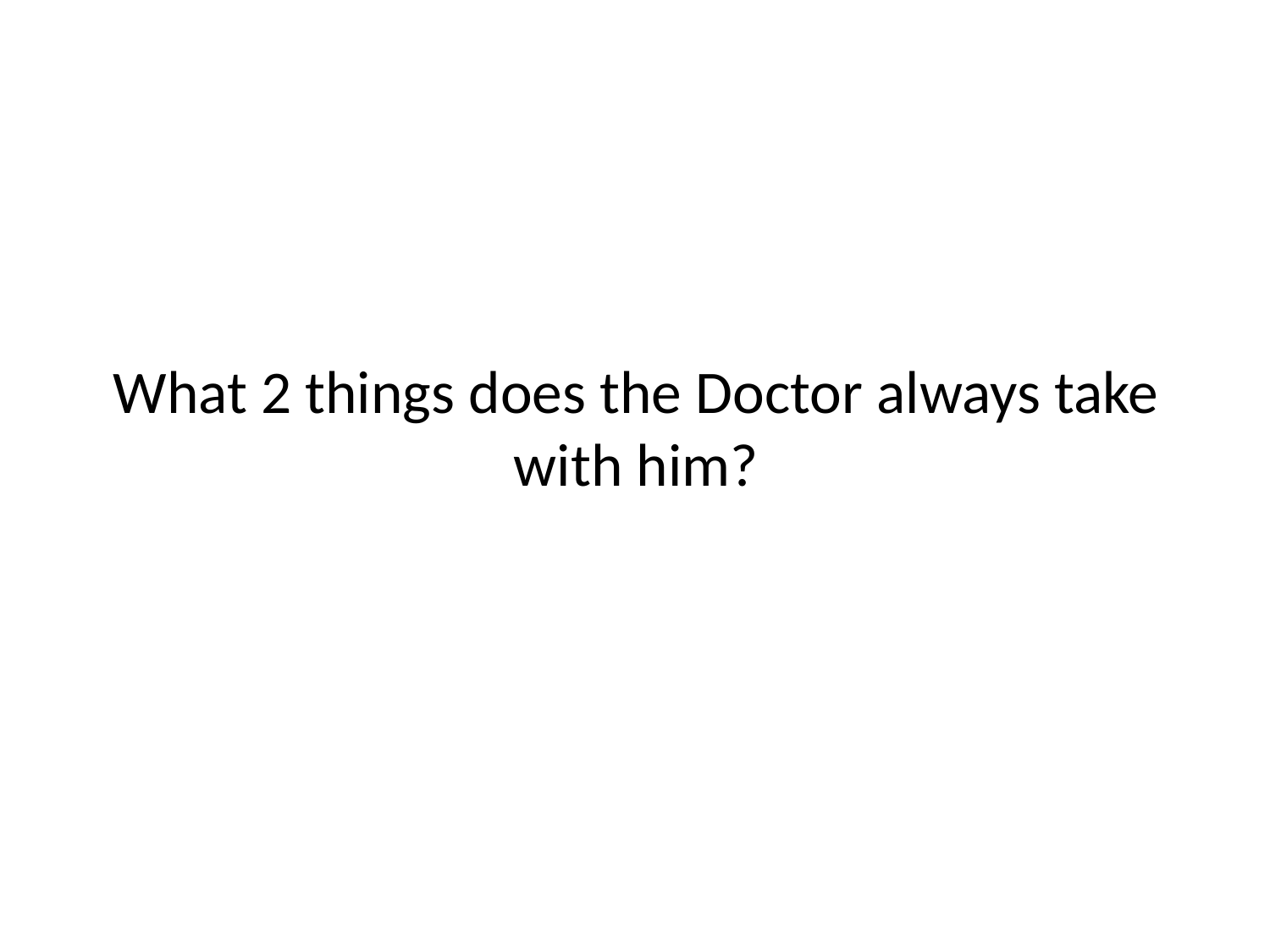

# What 2 things does the Doctor always take with him?